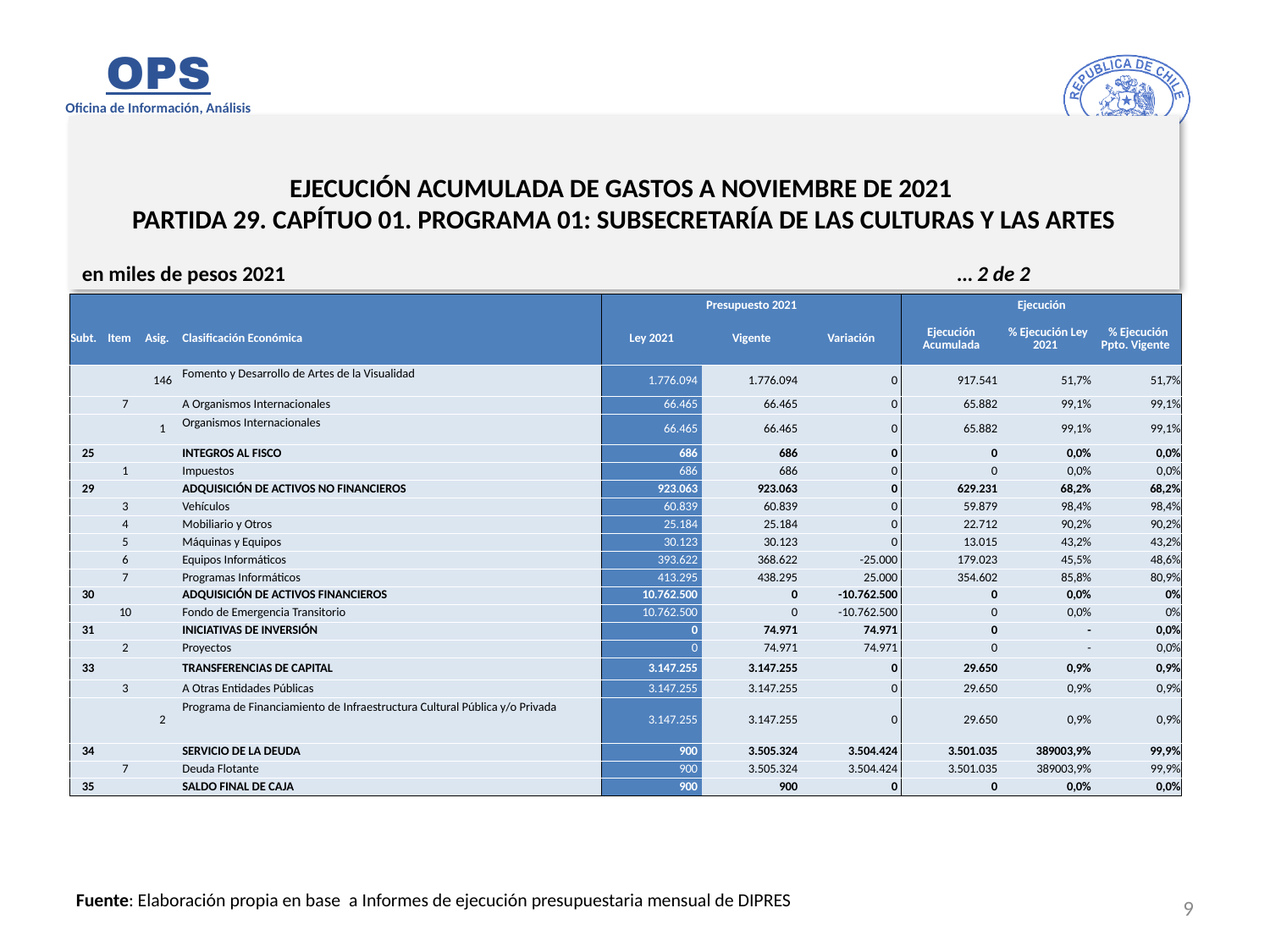

# EJECUCIÓN ACUMULADA DE GASTOS A NOVIEMBRE DE 2021 PARTIDA 29. CAPÍTUO 01. PROGRAMA 01: SUBSECRETARÍA DE LAS CULTURAS Y LAS ARTES
en miles de pesos 2021                                                                                                                                          … 2 de 2
|  |  |  |  | Presupuesto 2021 |  |  | Ejecución |  |  |
| --- | --- | --- | --- | --- | --- | --- | --- | --- | --- |
| Subt. | Item | Asig. | Clasificación Económica | Ley 2021 | Vigente | Variación | Ejecución Acumulada | % Ejecución Ley 2021 | % Ejecución Ppto. Vigente |
|  |  | 146 | Fomento y Desarrollo de Artes de la Visualidad | 1.776.094 | 1.776.094 | 0 | 917.541 | 51,7% | 51,7% |
|  | 7 |  | A Organismos Internacionales | 66.465 | 66.465 | 0 | 65.882 | 99,1% | 99,1% |
|  |  | 1 | Organismos Internacionales | 66.465 | 66.465 | 0 | 65.882 | 99,1% | 99,1% |
| 25 |  |  | INTEGROS AL FISCO | 686 | 686 | 0 | 0 | 0,0% | 0,0% |
|  | 1 |  | Impuestos | 686 | 686 | 0 | 0 | 0,0% | 0,0% |
| 29 |  |  | ADQUISICIÓN DE ACTIVOS NO FINANCIEROS | 923.063 | 923.063 | 0 | 629.231 | 68,2% | 68,2% |
|  | 3 |  | Vehículos | 60.839 | 60.839 | 0 | 59.879 | 98,4% | 98,4% |
|  | 4 |  | Mobiliario y Otros | 25.184 | 25.184 | 0 | 22.712 | 90,2% | 90,2% |
|  | 5 |  | Máquinas y Equipos | 30.123 | 30.123 | 0 | 13.015 | 43,2% | 43,2% |
|  | 6 |  | Equipos Informáticos | 393.622 | 368.622 | -25.000 | 179.023 | 45,5% | 48,6% |
|  | 7 |  | Programas Informáticos | 413.295 | 438.295 | 25.000 | 354.602 | 85,8% | 80,9% |
| 30 |  |  | ADQUISICIÓN DE ACTIVOS FINANCIEROS | 10.762.500 | 0 | -10.762.500 | 0 | 0,0% | 0% |
|  | 10 |  | Fondo de Emergencia Transitorio | 10.762.500 | 0 | -10.762.500 | 0 | 0,0% | 0% |
| 31 |  |  | INICIATIVAS DE INVERSIÓN | 0 | 74.971 | 74.971 | 0 | - | 0,0% |
|  | 2 |  | Proyectos | 0 | 74.971 | 74.971 | 0 | - | 0,0% |
| 33 |  |  | TRANSFERENCIAS DE CAPITAL | 3.147.255 | 3.147.255 | 0 | 29.650 | 0,9% | 0,9% |
|  | 3 |  | A Otras Entidades Públicas | 3.147.255 | 3.147.255 | 0 | 29.650 | 0,9% | 0,9% |
|  |  | 2 | Programa de Financiamiento de Infraestructura Cultural Pública y/o Privada | 3.147.255 | 3.147.255 | 0 | 29.650 | 0,9% | 0,9% |
| 34 |  |  | SERVICIO DE LA DEUDA | 900 | 3.505.324 | 3.504.424 | 3.501.035 | 389003,9% | 99,9% |
|  | 7 |  | Deuda Flotante | 900 | 3.505.324 | 3.504.424 | 3.501.035 | 389003,9% | 99,9% |
| 35 |  |  | SALDO FINAL DE CAJA | 900 | 900 | 0 | 0 | 0,0% | 0,0% |
9